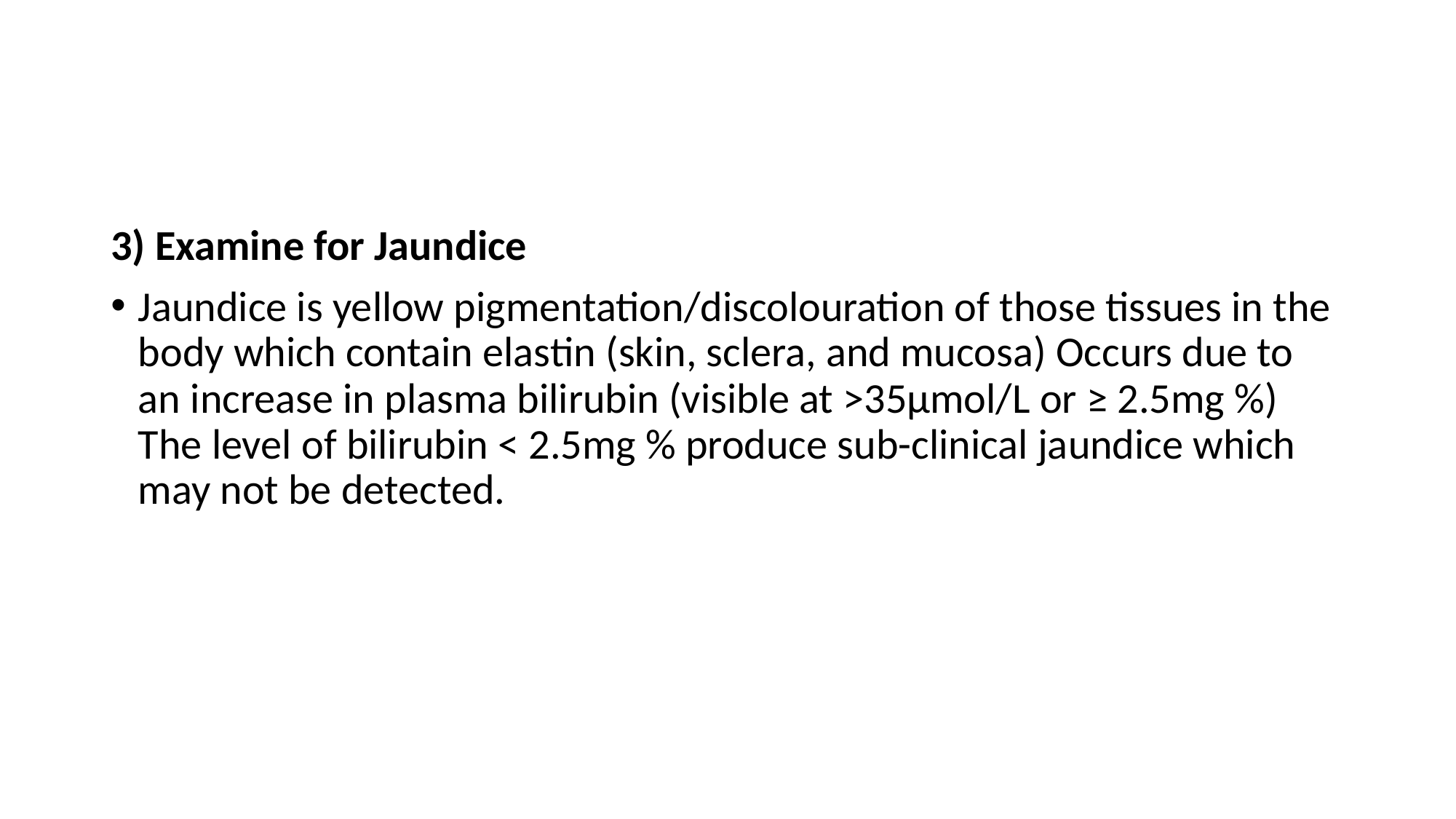

#
3) Examine for Jaundice
Jaundice is yellow pigmentation/discolouration of those tissues in the body which contain elastin (skin, sclera, and mucosa) Occurs due to an increase in plasma bilirubin (visible at >35µmol/L or ≥ 2.5mg %) The level of bilirubin < 2.5mg % produce sub-clinical jaundice which may not be detected.